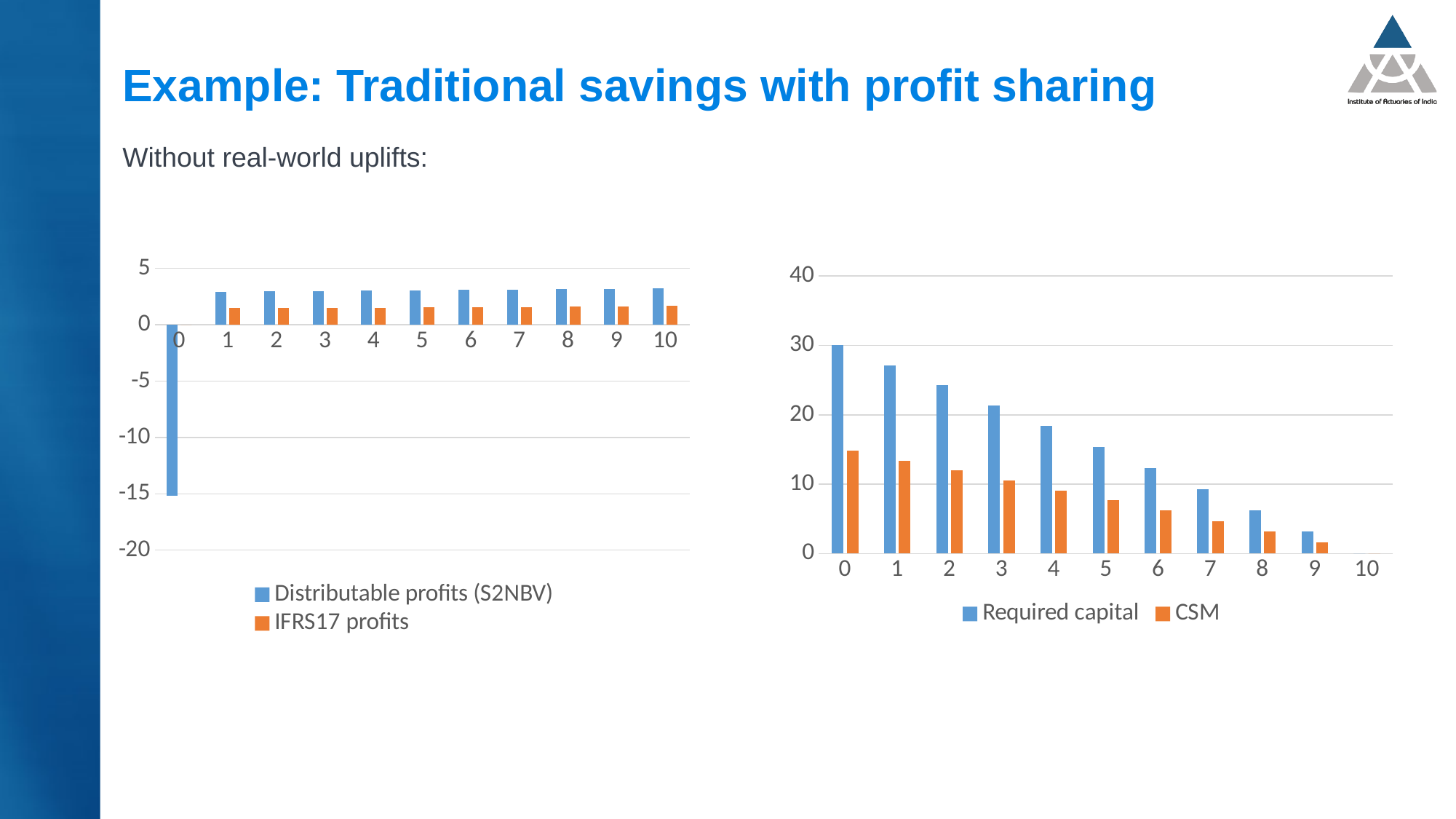

# Example: Traditional savings with profit sharing
Without real-world uplifts:

### Chart

| Category | Distributable profits (S2NBV) | IFRS17 profits |
|---|---|---|
| 0 | -15.174473964127287 | 0.0 |
| 1 | 2.9391276301794207 | 1.4899653666052473 |
| 2 | 2.9688982683302214 | 1.4982429519751577 |
| 3 | 2.9988931346718566 | 1.5076017969342956 |
| 4 | 3.029113727220146 | 1.5183510988584885 |
| 5 | 3.0595615533657643 | 1.5309546553647806 |
| 6 | 3.090238129929606 | 1.5461545445114098 |
| 7 | 3.121144983220214 | 1.5652494052518477 |
| 8 | 3.152283649090382 | 1.590836518643755 |
| 9 | 3.1836556729946586 | 1.6294090920825965 |
| 10 | 3.2152626100467256 | 1.7069399646941292 |

### Chart

| Category | Required capital | CSM |
|---|---|---|
| 0 | 30.0 | 14.825526035872713 |
| 1 | 27.134999999999998 | 13.409688299446918 |
| 2 | 24.240599999999993 | 11.985943615801899 |
| 3 | 21.31657762499999 | 10.553212578539535 |
| 4 | 18.36270901124999 | 9.110106593151155 |
| 5 | 15.378768796921864 | 7.654773276823994 |
| 6 | 12.364530112725177 | 6.184618178045531 |
| 7 | 9.319764572466601 | 4.695748215755376 |
| 8 | 6.244242263552623 | 3.1816730372878537 |
| 9 | 3.137731737435193 | 1.6294090920825415 |
| 10 | 0.0 | 0.0 |